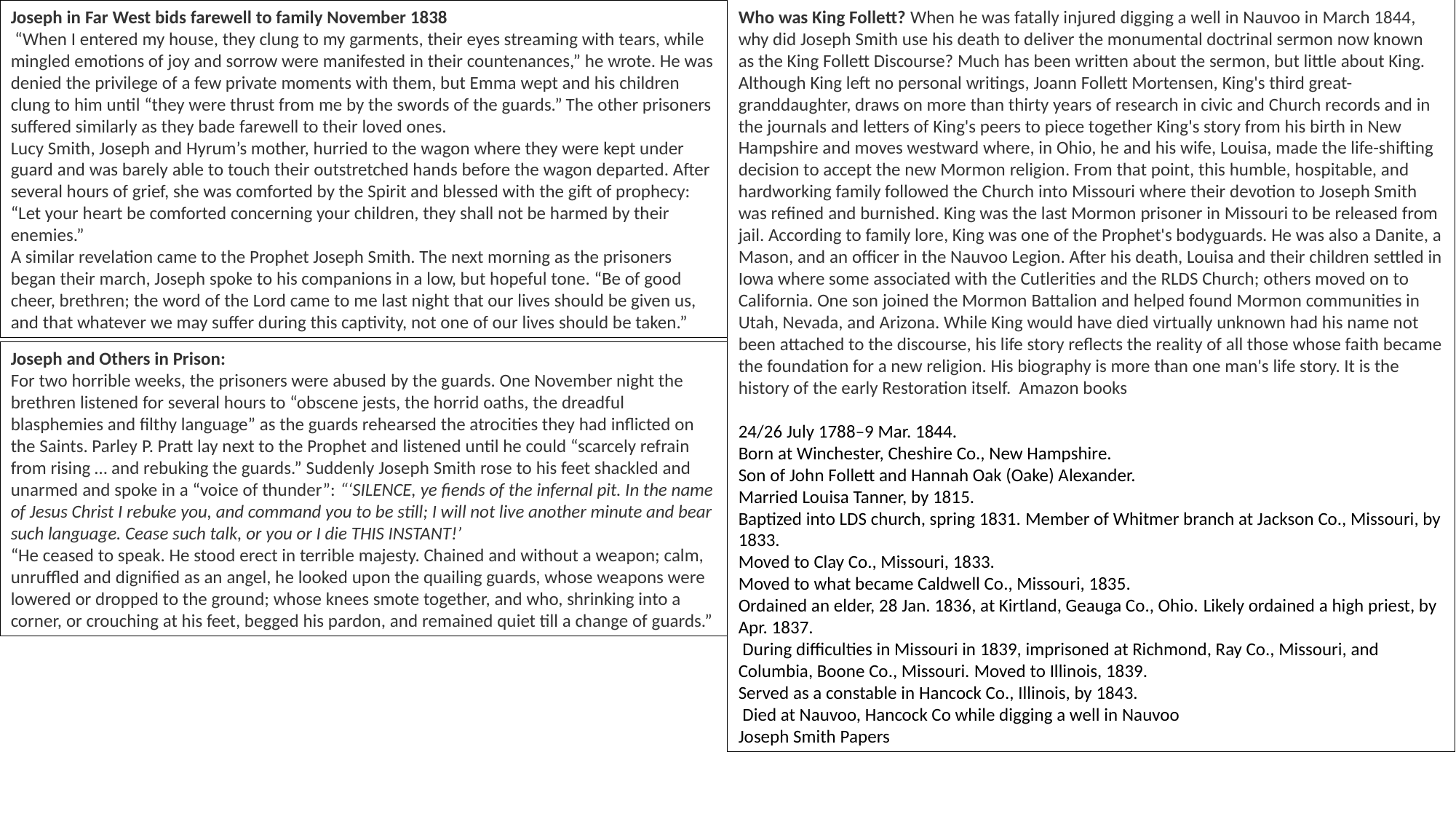

Joseph in Far West bids farewell to family November 1838
 “When I entered my house, they clung to my garments, their eyes streaming with tears, while mingled emotions of joy and sorrow were manifested in their countenances,” he wrote. He was denied the privilege of a few private moments with them, but Emma wept and his children clung to him until “they were thrust from me by the swords of the guards.” The other prisoners suffered similarly as they bade farewell to their loved ones.
Lucy Smith, Joseph and Hyrum’s mother, hurried to the wagon where they were kept under guard and was barely able to touch their outstretched hands before the wagon departed. After several hours of grief, she was comforted by the Spirit and blessed with the gift of prophecy: “Let your heart be comforted concerning your children, they shall not be harmed by their enemies.”
A similar revelation came to the Prophet Joseph Smith. The next morning as the prisoners began their march, Joseph spoke to his companions in a low, but hopeful tone. “Be of good cheer, brethren; the word of the Lord came to me last night that our lives should be given us, and that whatever we may suffer during this captivity, not one of our lives should be taken.”
Who was King Follett? When he was fatally injured digging a well in Nauvoo in March 1844, why did Joseph Smith use his death to deliver the monumental doctrinal sermon now known as the King Follett Discourse? Much has been written about the sermon, but little about King. Although King left no personal writings, Joann Follett Mortensen, King's third great-granddaughter, draws on more than thirty years of research in civic and Church records and in the journals and letters of King's peers to piece together King's story from his birth in New Hampshire and moves westward where, in Ohio, he and his wife, Louisa, made the life-shifting decision to accept the new Mormon religion. From that point, this humble, hospitable, and hardworking family followed the Church into Missouri where their devotion to Joseph Smith was refined and burnished. King was the last Mormon prisoner in Missouri to be released from jail. According to family lore, King was one of the Prophet's bodyguards. He was also a Danite, a Mason, and an officer in the Nauvoo Legion. After his death, Louisa and their children settled in Iowa where some associated with the Cutlerities and the RLDS Church; others moved on to California. One son joined the Mormon Battalion and helped found Mormon communities in Utah, Nevada, and Arizona. While King would have died virtually unknown had his name not been attached to the discourse, his life story reflects the reality of all those whose faith became the foundation for a new religion. His biography is more than one man's life story. It is the history of the early Restoration itself.  Amazon books

24/26 July 1788–9 Mar. 1844.
Born at Winchester, Cheshire Co., New Hampshire.
Son of John Follett and Hannah Oak (Oake) Alexander.
Married Louisa Tanner, by 1815.
Baptized into LDS church, spring 1831. Member of Whitmer branch at Jackson Co., Missouri, by 1833.
Moved to Clay Co., Missouri, 1833.
Moved to what became Caldwell Co., Missouri, 1835.
Ordained an elder, 28 Jan. 1836, at Kirtland, Geauga Co., Ohio. Likely ordained a high priest, by Apr. 1837.
 During difficulties in Missouri in 1839, imprisoned at Richmond, Ray Co., Missouri, and Columbia, Boone Co., Missouri. Moved to Illinois, 1839.
Served as a constable in Hancock Co., Illinois, by 1843.
 Died at Nauvoo, Hancock Co while digging a well in Nauvoo
Joseph Smith Papers
Joseph and Others in Prison:
For two horrible weeks, the prisoners were abused by the guards. One November night the brethren listened for several hours to “obscene jests, the horrid oaths, the dreadful blasphemies and filthy language” as the guards rehearsed the atrocities they had inflicted on the Saints. Parley P. Pratt lay next to the Prophet and listened until he could “scarcely refrain from rising … and rebuking the guards.” Suddenly Joseph Smith rose to his feet shackled and unarmed and spoke in a “voice of thunder”: “‘SILENCE, ye fiends of the infernal pit. In the name of Jesus Christ I rebuke you, and command you to be still; I will not live another minute and bear such language. Cease such talk, or you or I die THIS INSTANT!’
“He ceased to speak. He stood erect in terrible majesty. Chained and without a weapon; calm, unruffled and dignified as an angel, he looked upon the quailing guards, whose weapons were lowered or dropped to the ground; whose knees smote together, and who, shrinking into a corner, or crouching at his feet, begged his pardon, and remained quiet till a change of guards.”